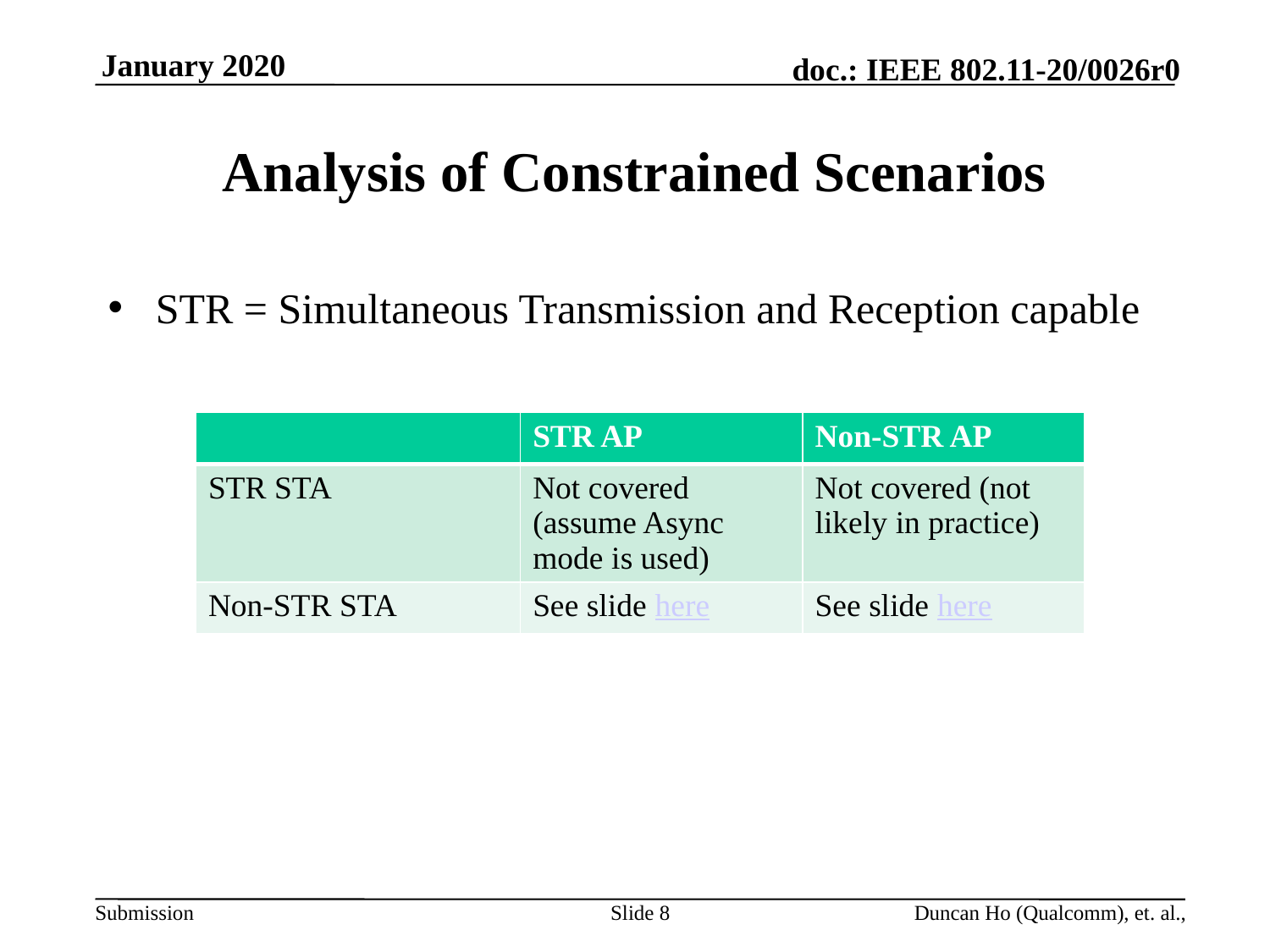

# Analysis of Constrained Scenarios
STR = Simultaneous Transmission and Reception capable

|  | STR AP | Non-STR AP |
| --- | --- | --- |
| STR STA | Not covered (assume Async mode is used) | Not covered (not likely in practice) |
| Non-STR STA | See slide here | See slide here |
Slide 8
Duncan Ho (Qualcomm), et. al.,